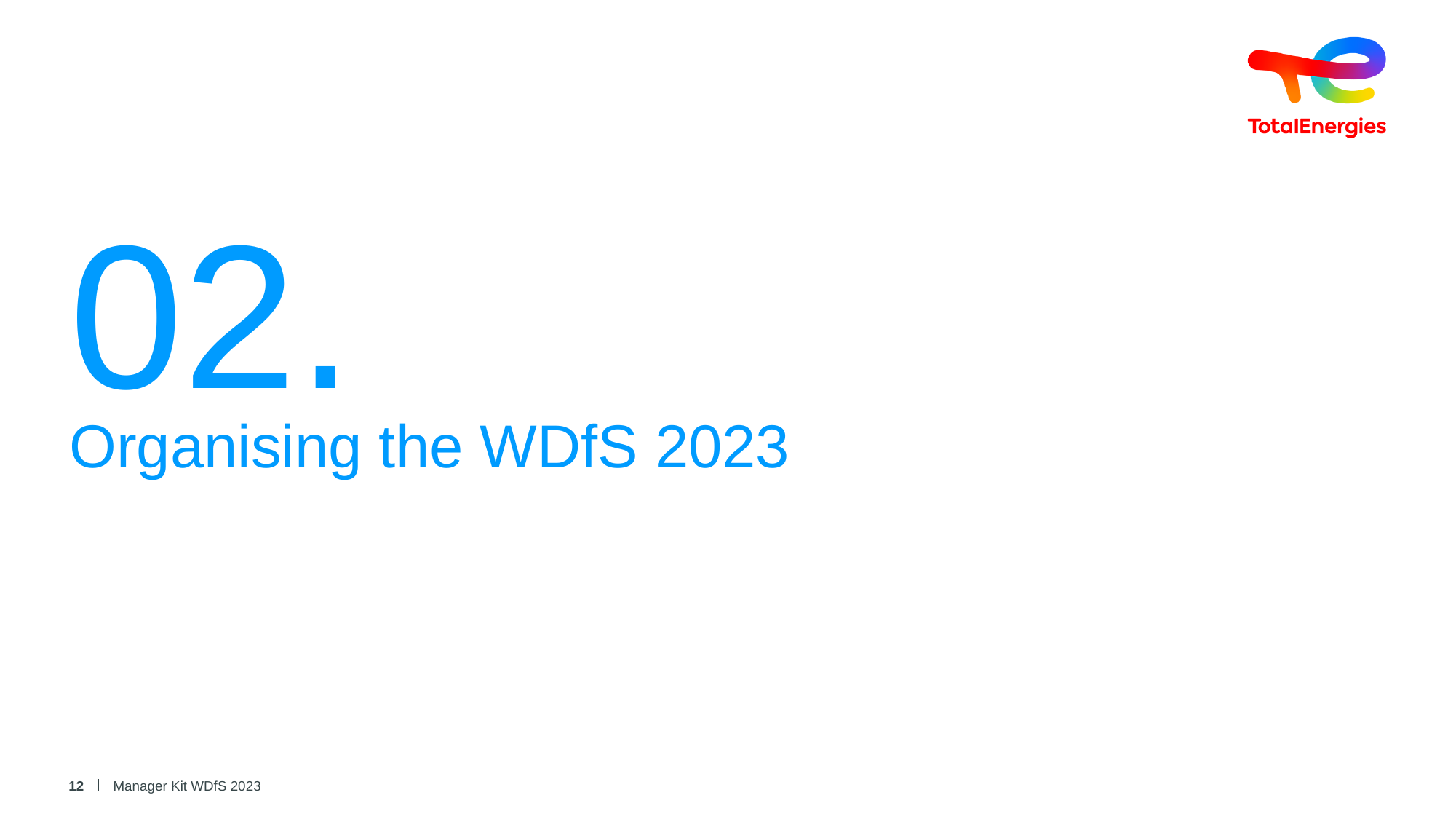

02.
# Organising the WDfS 2023
12
Manager Kit WDfS 2023